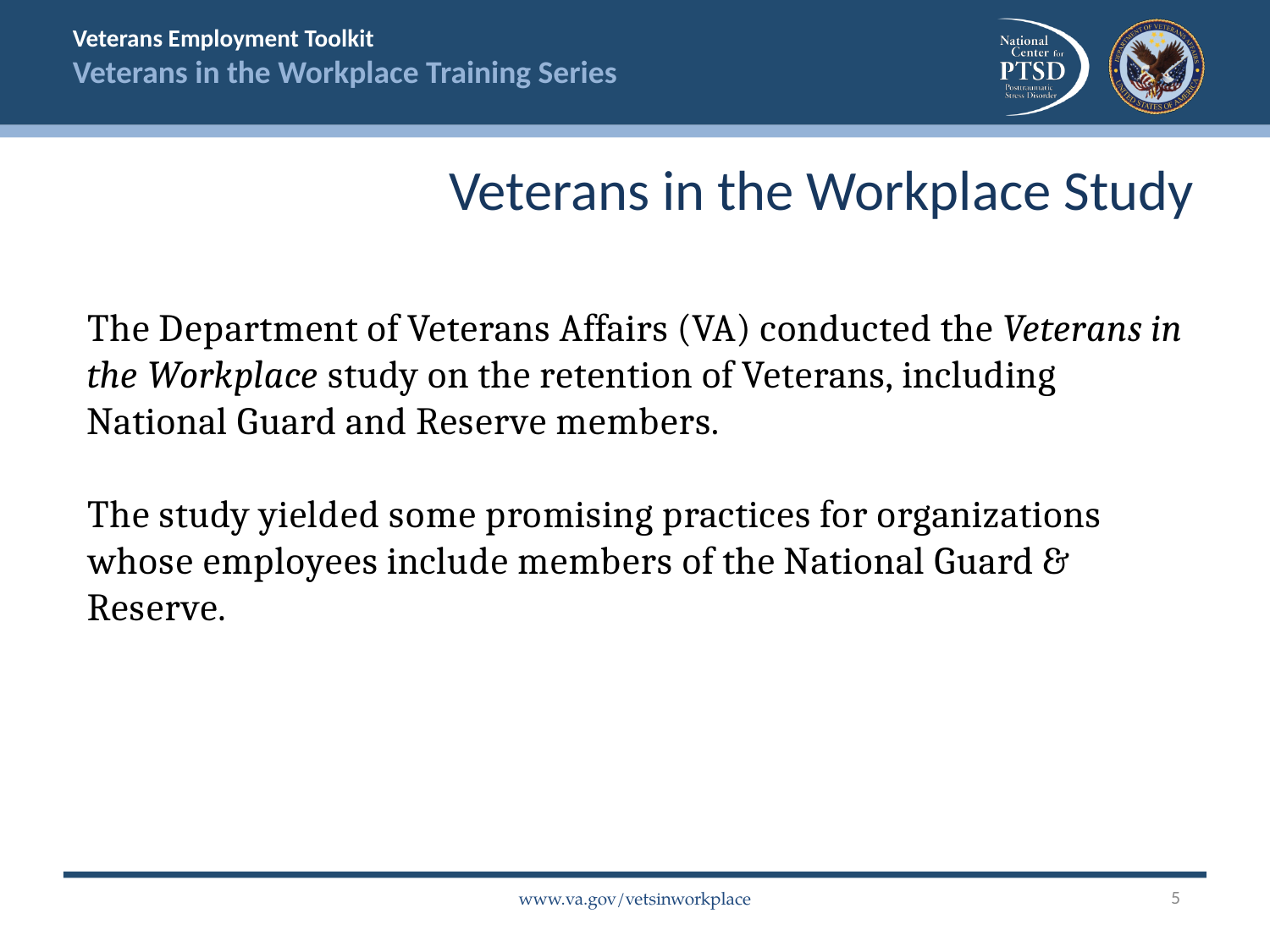

Veterans in the Workplace Study
The Department of Veterans Affairs (VA) conducted the Veterans in the Workplace study on the retention of Veterans, including National Guard and Reserve members.
The study yielded some promising practices for organizations whose employees include members of the National Guard & Reserve.
5